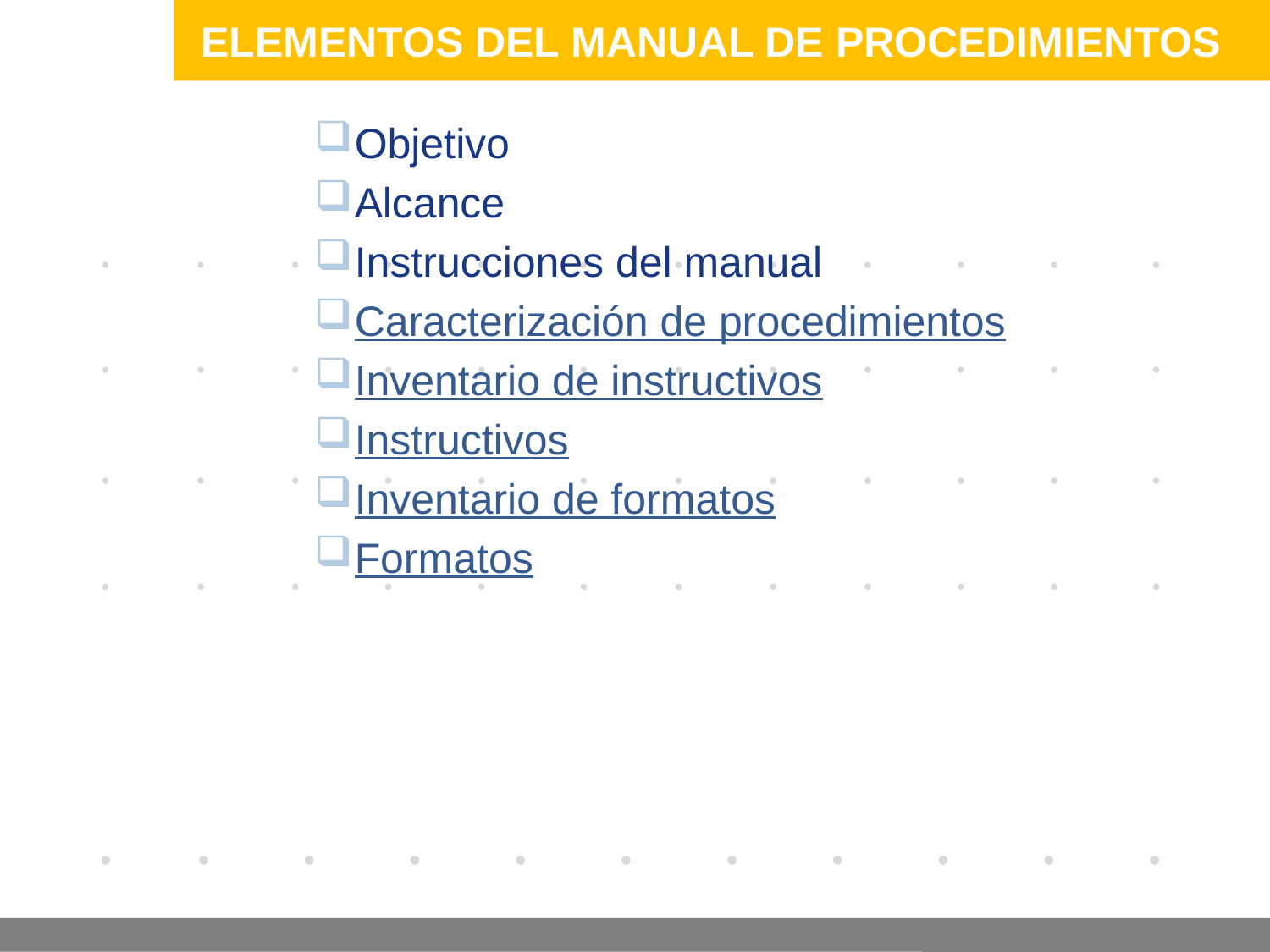

# ELEMENTOS DEL MANUAL DE PROCEDIMIENTOS
Objetivo
Alcance
Instrucciones del manual
Caracterización de procedimientos
Inventario de instructivos
Instructivos
Inventario de formatos
Formatos